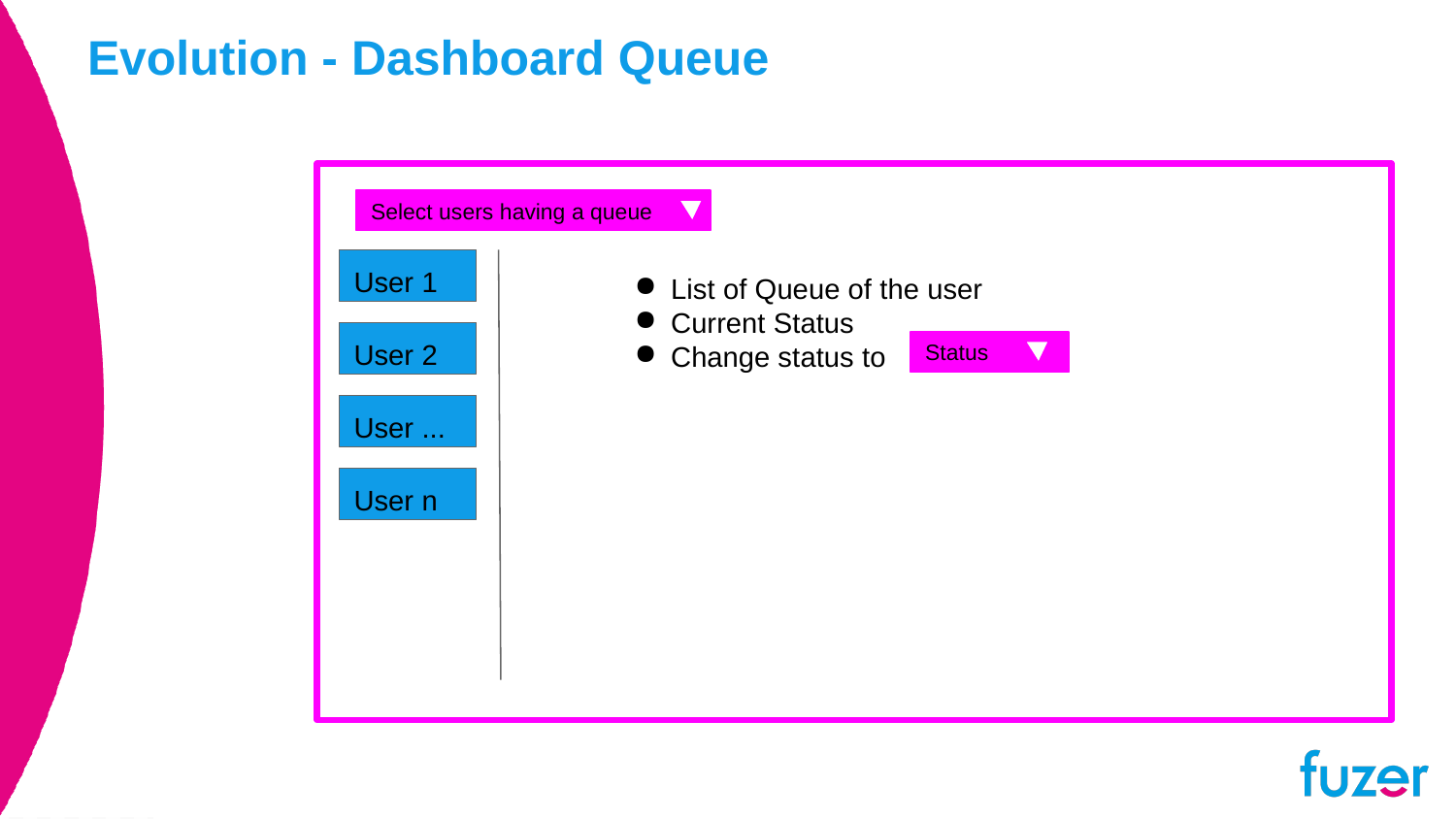

# Evolution - Dashboard Queue

Select users having a queue

User 1

List of Queue of the user
Current Status
Change status to
User 2

Status

User ...

User n